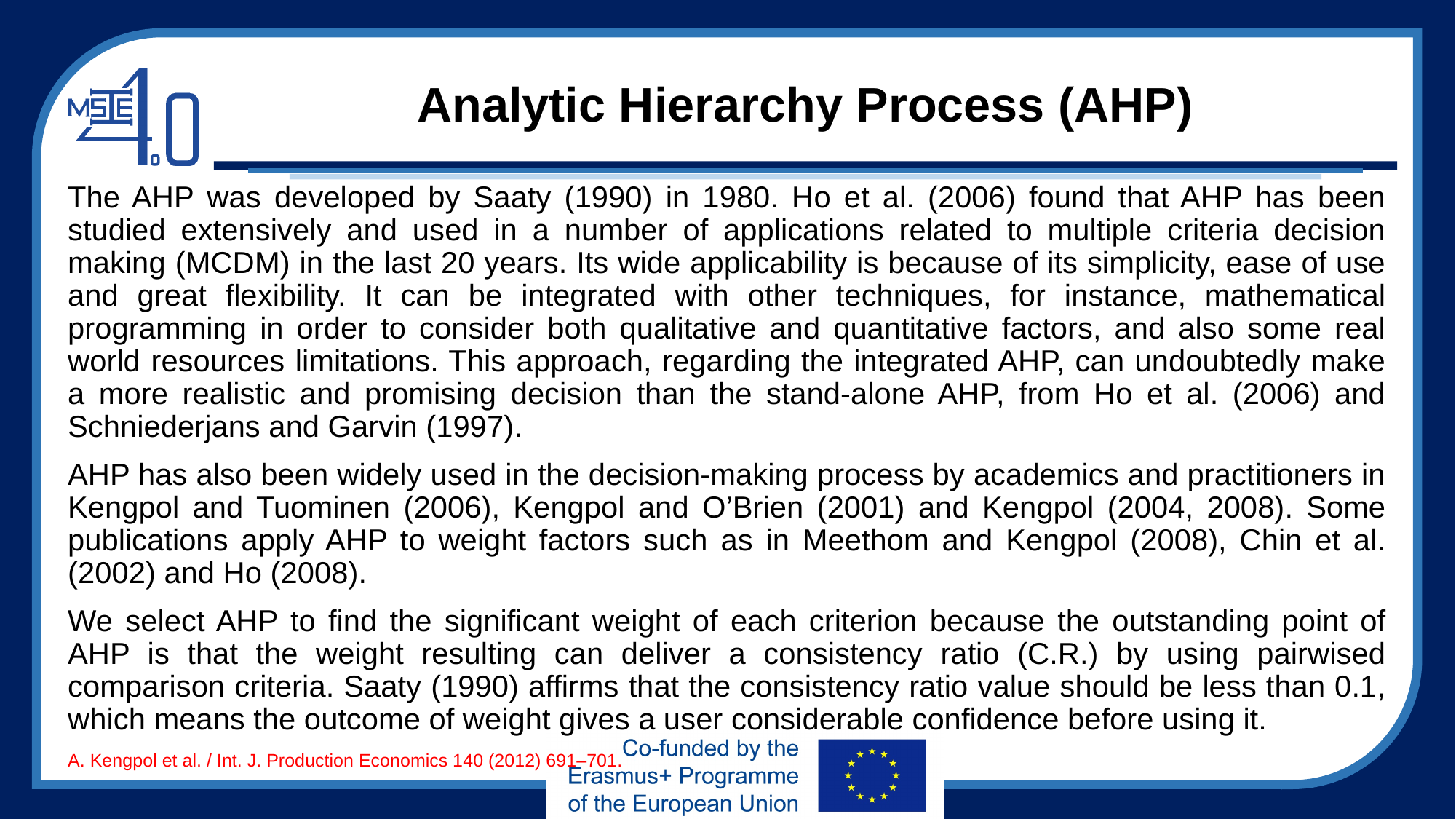

# Analytic Hierarchy Process (AHP)
The AHP was developed by Saaty (1990) in 1980. Ho et al. (2006) found that AHP has been studied extensively and used in a number of applications related to multiple criteria decision making (MCDM) in the last 20 years. Its wide applicability is because of its simplicity, ease of use and great flexibility. It can be integrated with other techniques, for instance, mathematical programming in order to consider both qualitative and quantitative factors, and also some real world resources limitations. This approach, regarding the integrated AHP, can undoubtedly make a more realistic and promising decision than the stand-alone AHP, from Ho et al. (2006) and Schniederjans and Garvin (1997).
AHP has also been widely used in the decision-making process by academics and practitioners in Kengpol and Tuominen (2006), Kengpol and O’Brien (2001) and Kengpol (2004, 2008). Some publications apply AHP to weight factors such as in Meethom and Kengpol (2008), Chin et al. (2002) and Ho (2008).
We select AHP to find the significant weight of each criterion because the outstanding point of AHP is that the weight resulting can deliver a consistency ratio (C.R.) by using pairwised comparison criteria. Saaty (1990) affirms that the consistency ratio value should be less than 0.1, which means the outcome of weight gives a user considerable confidence before using it.
A. Kengpol et al. / Int. J. Production Economics 140 (2012) 691–701.